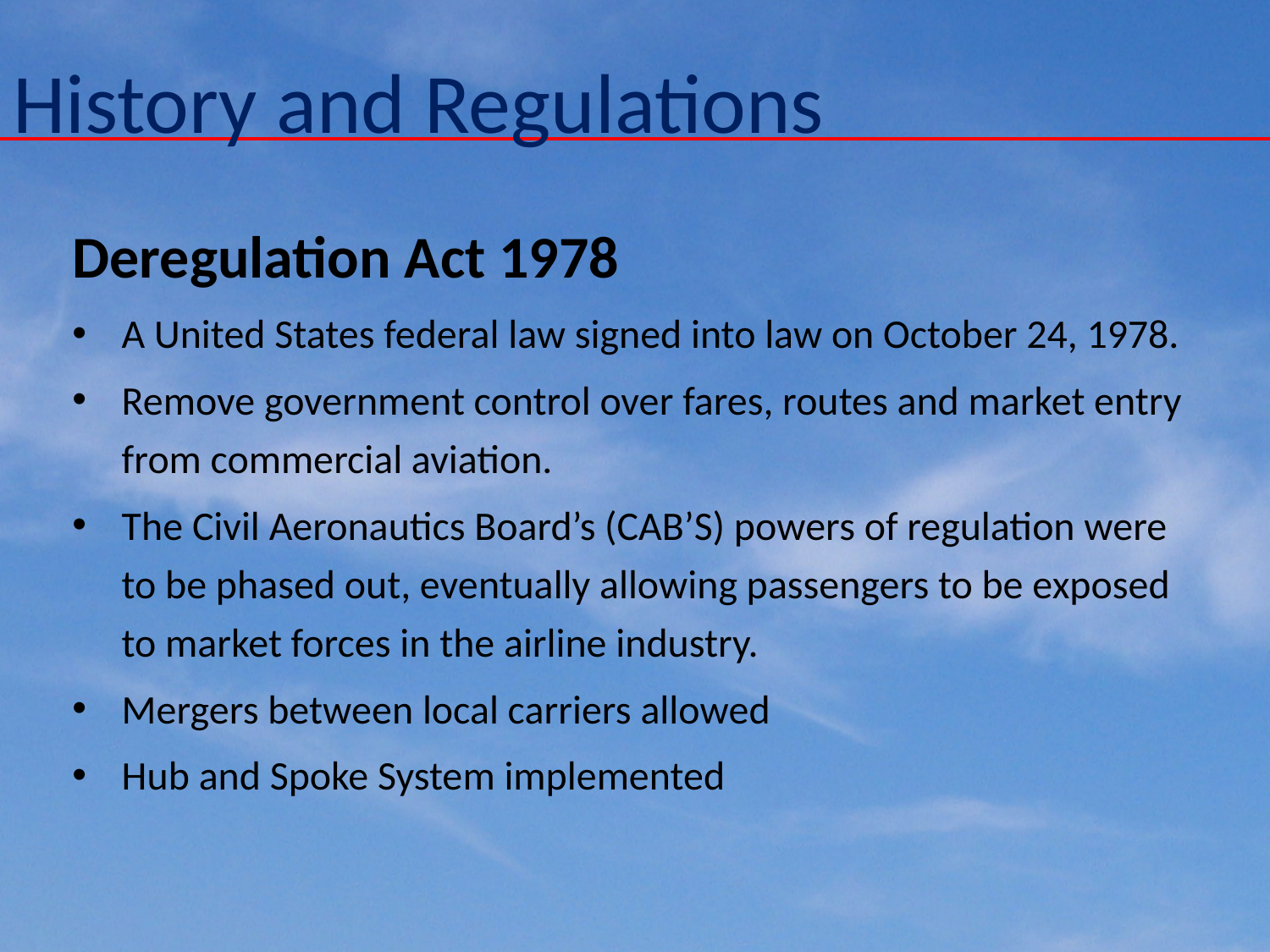

# History and Regulations
Deregulation Act 1978
A United States federal law signed into law on October 24, 1978.
Remove government control over fares, routes and market entry from commercial aviation.
The Civil Aeronautics Board’s (CAB’S) powers of regulation were to be phased out, eventually allowing passengers to be exposed to market forces in the airline industry.
Mergers between local carriers allowed
Hub and Spoke System implemented